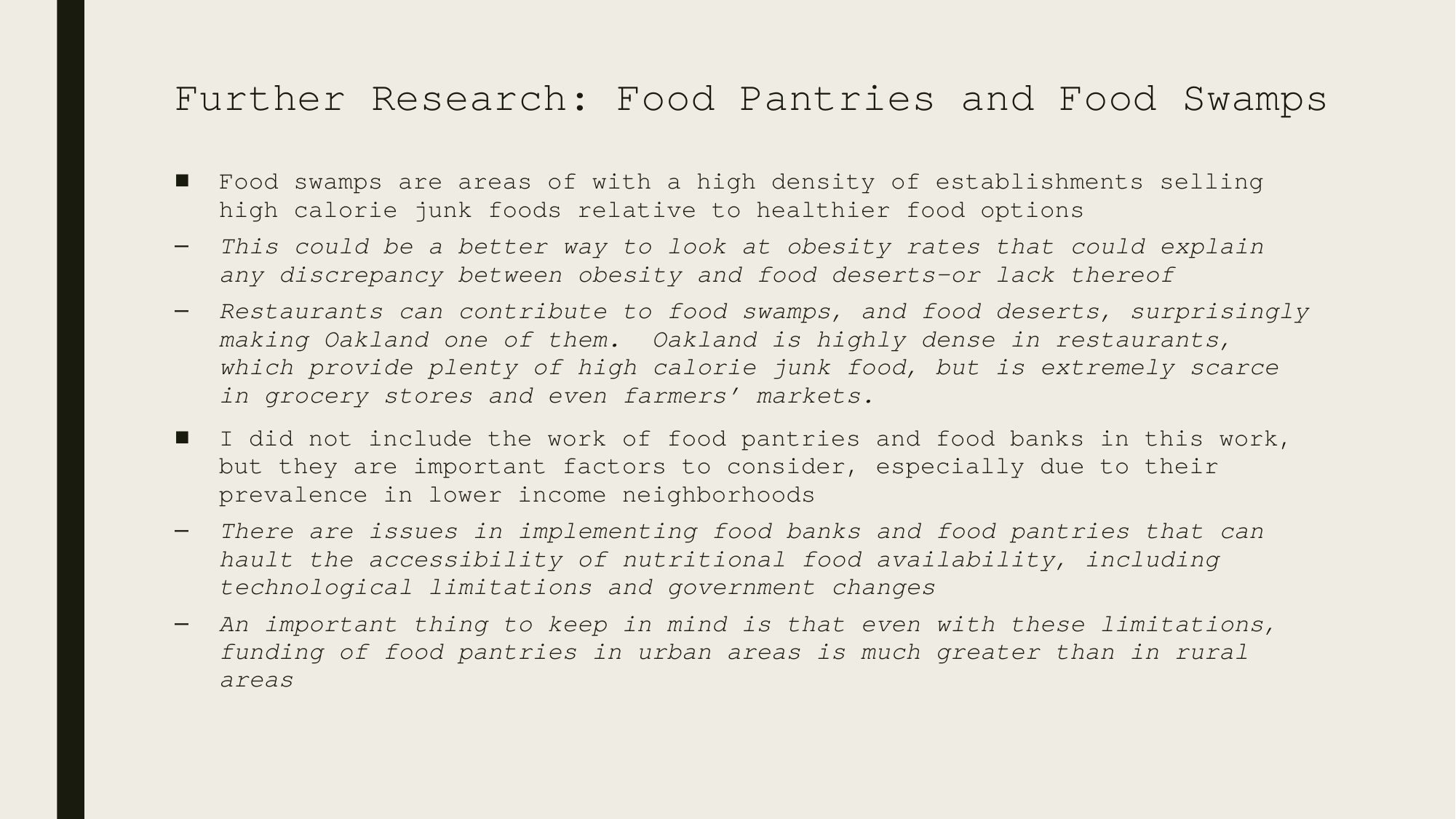

# Further Research: Food Pantries and Food Swamps
Food swamps are areas of with a high density of establishments selling high calorie junk foods relative to healthier food options
This could be a better way to look at obesity rates that could explain any discrepancy between obesity and food deserts—or lack thereof
Restaurants can contribute to food swamps, and food deserts, surprisingly making Oakland one of them.  Oakland is highly dense in restaurants, which provide plenty of high calorie junk food, but is extremely scarce in grocery stores and even farmers’ markets.
I did not include the work of food pantries and food banks in this work, but they are important factors to consider, especially due to their prevalence in lower income neighborhoods
There are issues in implementing food banks and food pantries that can hault the accessibility of nutritional food availability, including technological limitations and government changes
An important thing to keep in mind is that even with these limitations, funding of food pantries in urban areas is much greater than in rural areas